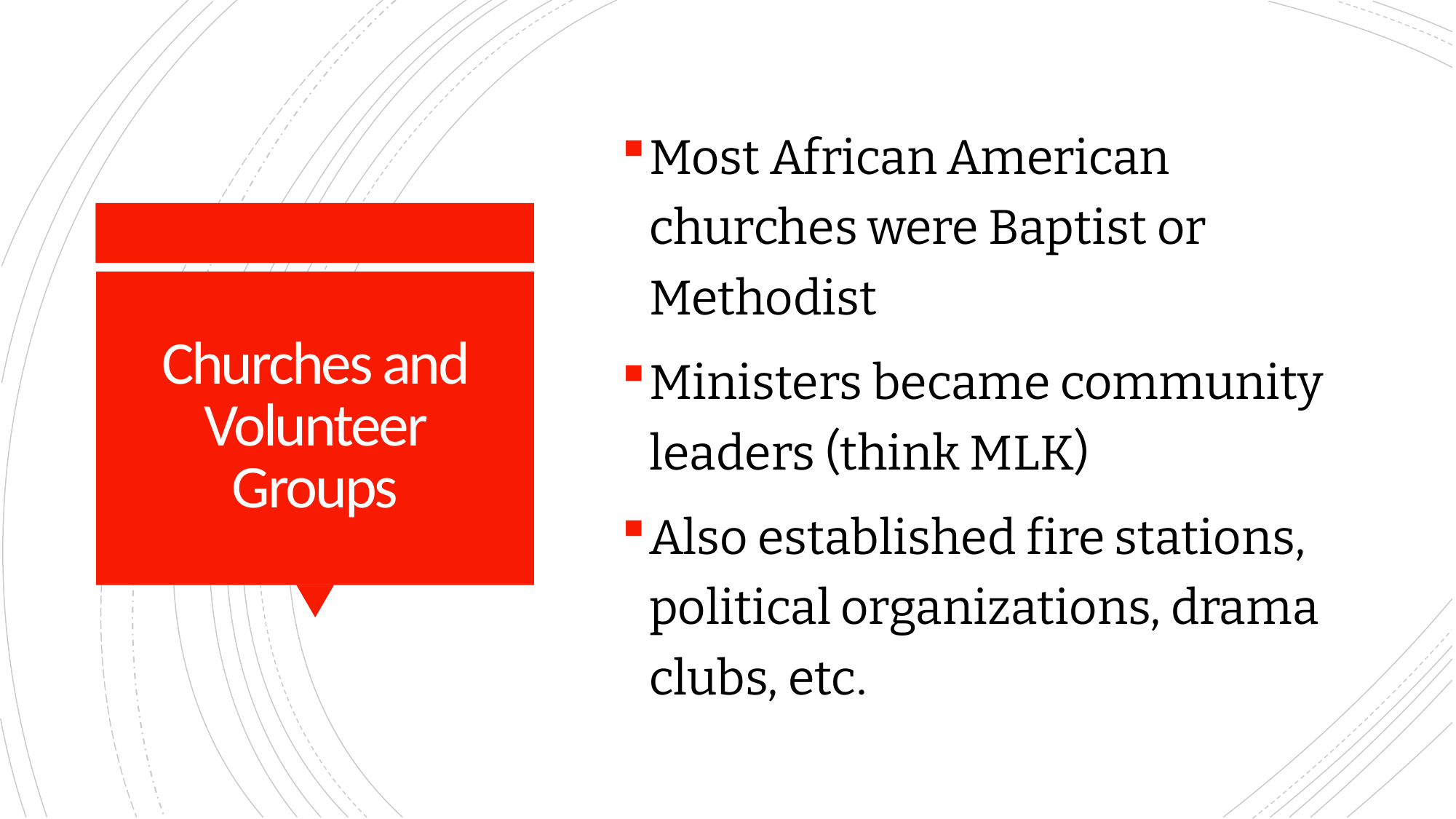

Most African American churches were Baptist or Methodist
Ministers became community leaders (think MLK)
Also established fire stations, political organizations, drama clubs, etc.
# Churches and Volunteer Groups